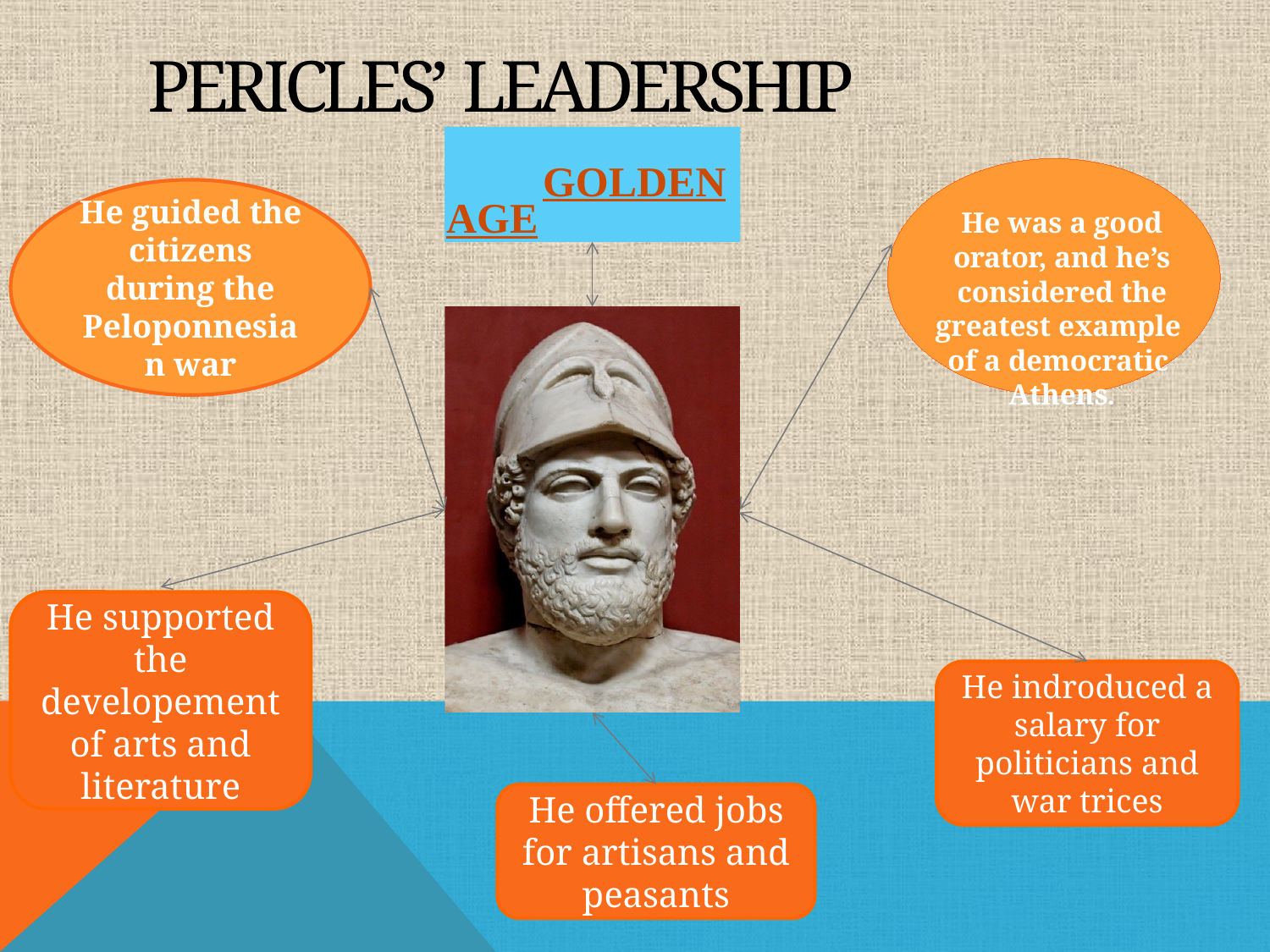

# Pericles’ leadership
                                                 GOLDEN AGE

He guided the citizens during the Peloponnesian war
He was a good orator, and he’s considered the greatest example  of a democratic  Athens.

He supported the developement of arts and literature
He indroduced a salary for politicians and war trices
He offered jobs for artisans and peasants